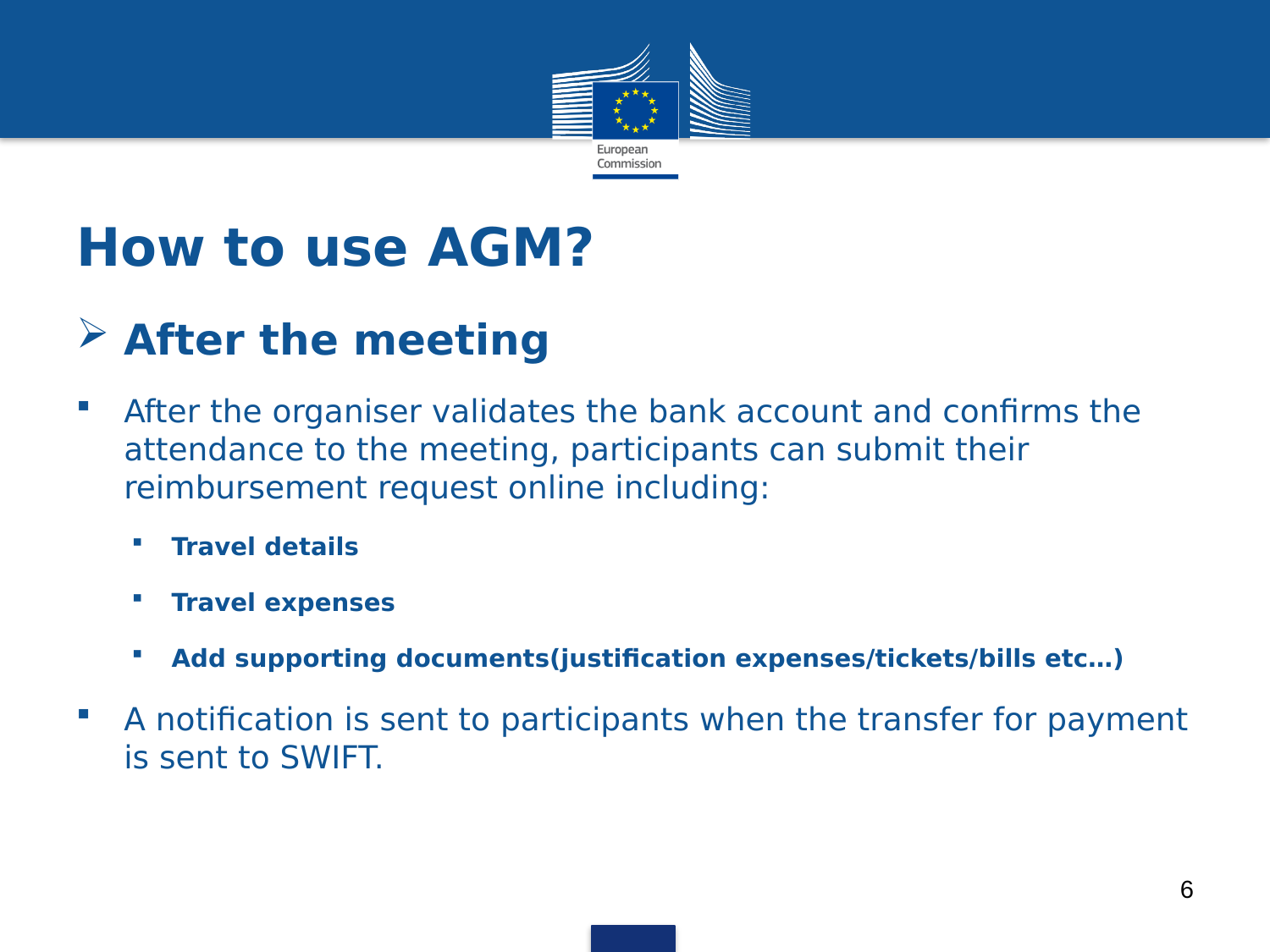

How to use AGM?
After the meeting
After the organiser validates the bank account and confirms the attendance to the meeting, participants can submit their reimbursement request online including:
Travel details
Travel expenses
Add supporting documents(justification expenses/tickets/bills etc…)
A notification is sent to participants when the transfer for payment is sent to SWIFT.
6